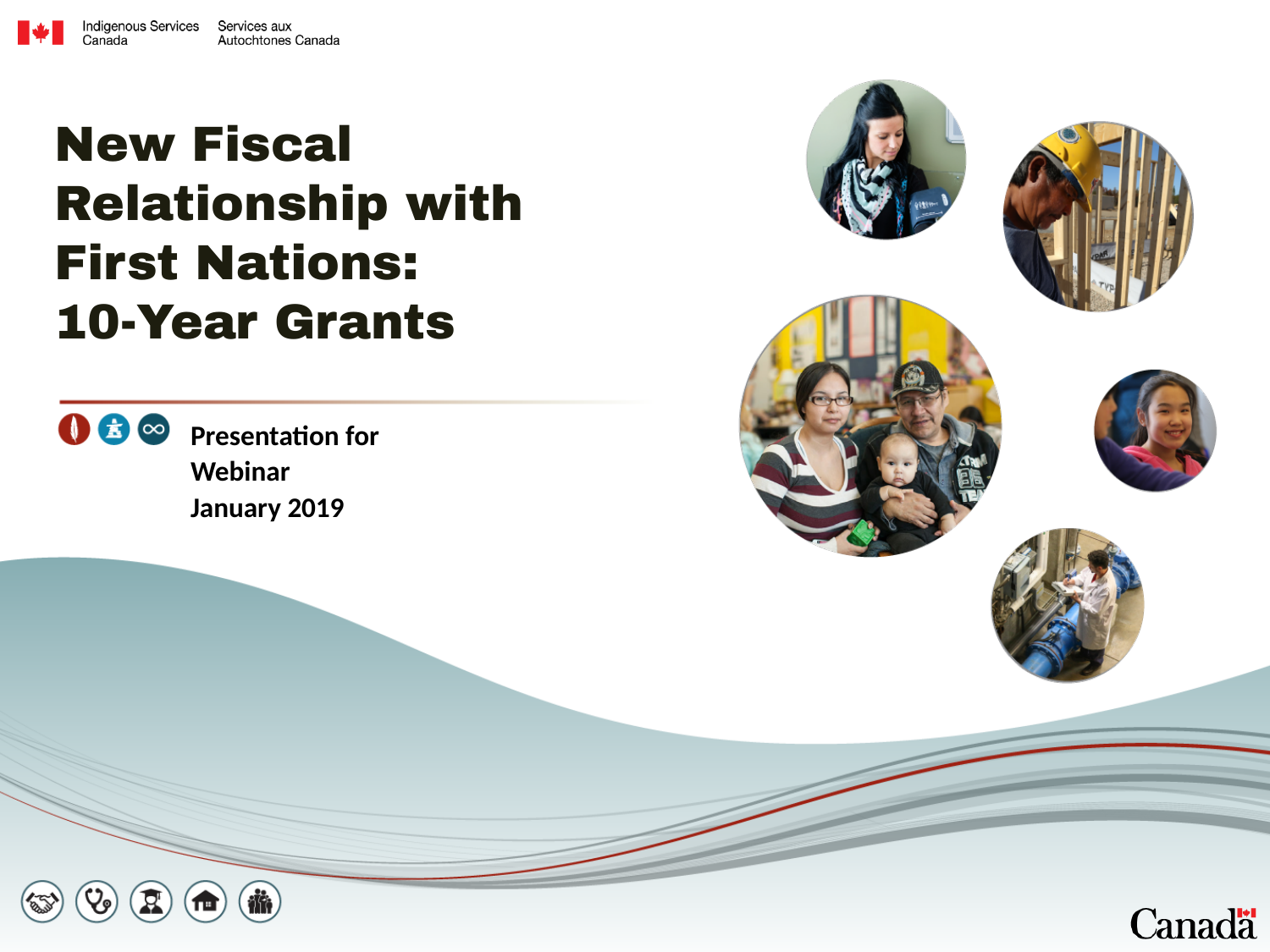

New Fiscal Relationship with First Nations:
10-Year Grants
Presentation for
Webinar
January 2019